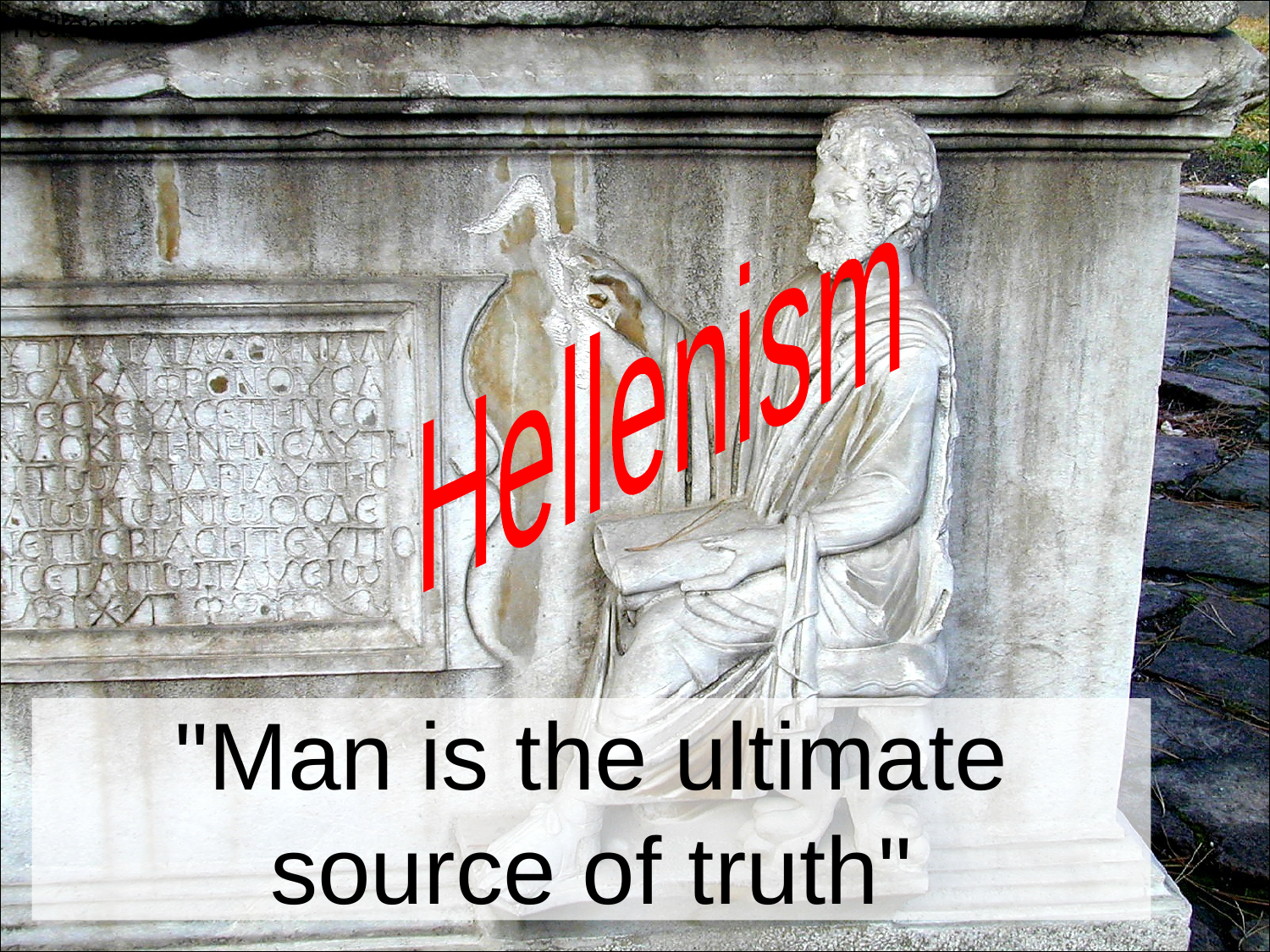

Hellenism
Hellenism
# "Man is the ultimate source of truth"